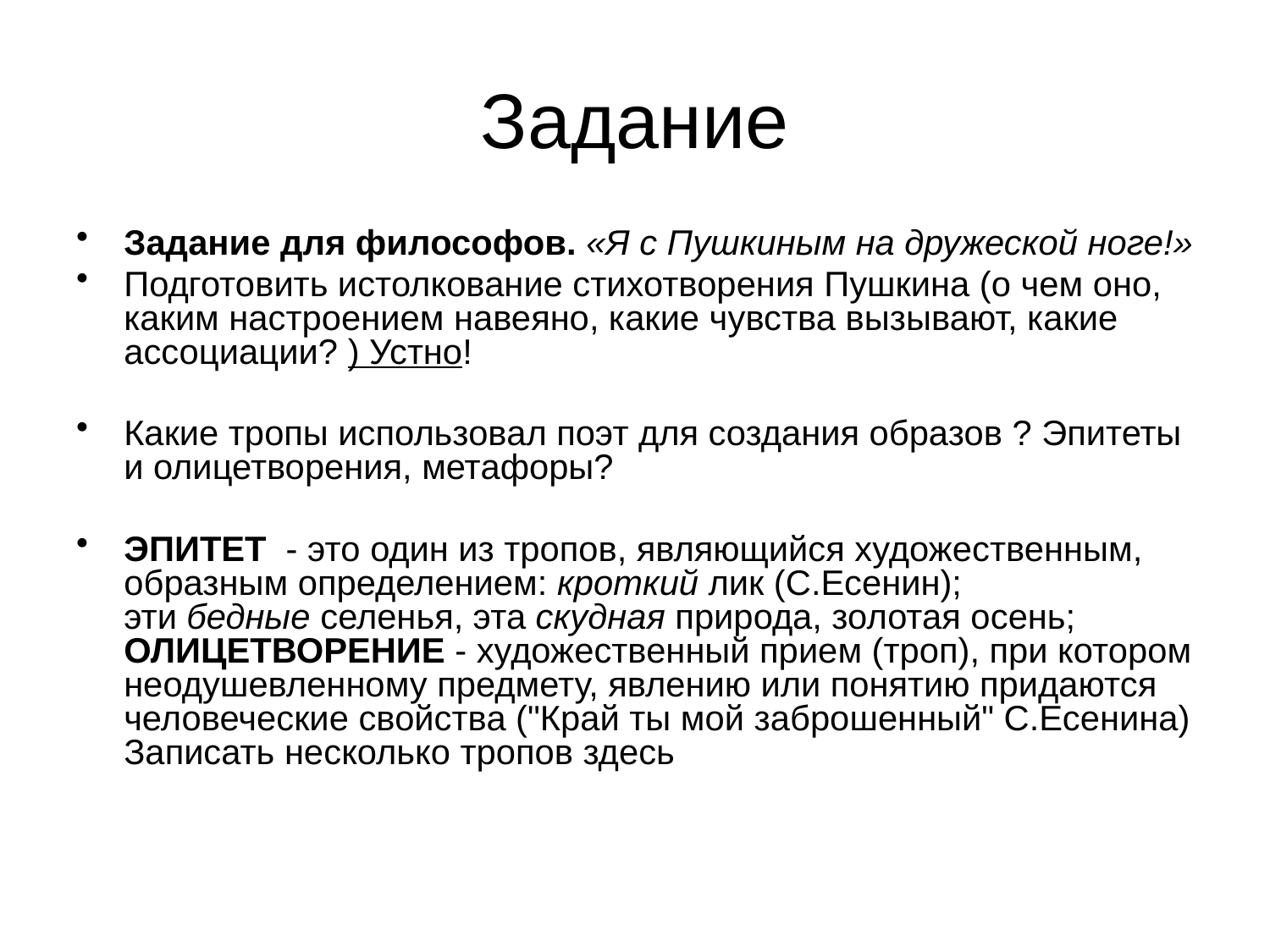

# Задание
Задание для философов. «Я с Пушкиным на дружеской ноге!»
Подготовить истолкование стихотворения Пушкина (о чем оно, каким настроением навеяно, какие чувства вызывают, какие ассоциации? ) Устно!

Какие тропы использовал поэт для создания образов ? Эпитеты и олицетворения, метафоры?

ЭПИТЕТ  - это один из тропов, являющийся художественным, образным определением: кроткий лик (С.Есенин); эти бедные селенья, эта скудная природа, золотая осень; ОЛИЦЕТВОРЕНИЕ - художественный прием (троп), при котором неодушевленному предмету, явлению или понятию придаются человеческие свойства ("Край ты мой заброшенный" С.Есенина) Записать несколько тропов здесь